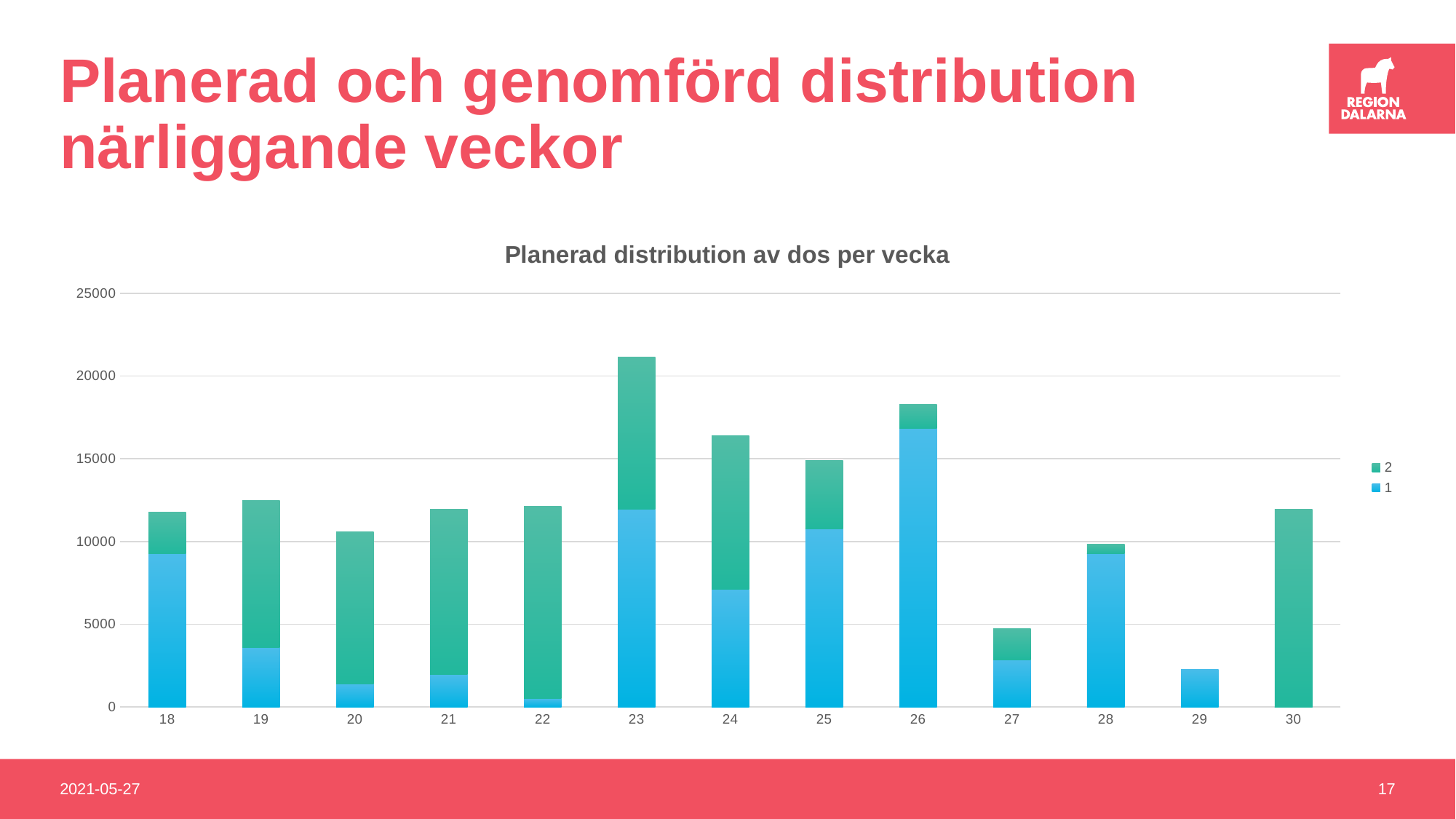

# Planerad och genomförd distribution närliggande veckor

### Chart: Planerad distribution av dos per vecka

| Category | 1 | 2 |
|---|---|---|
| 18 | 9246.0 | 2538.0 |
| 19 | 3576.0 | 8886.0 |
| 20 | 1386.0 | 9204.0 |
| 21 | 1956.0 | 9984.0 |
| 22 | 492.0 | 11610.0 |
| 23 | 11946.0 | 9198.0 |
| 24 | 7128.0 | 9270.0 |
| 25 | 10758.0 | 4152.0 |
| 26 | 16848.0 | 1440.0 |
| 27 | 2856.0 | 1896.0 |
| 28 | 9258.0 | 564.0 |
| 29 | 2286.0 | 0.0 |
| 30 | 0.0 | 11946.0 |
2021-05-27

17